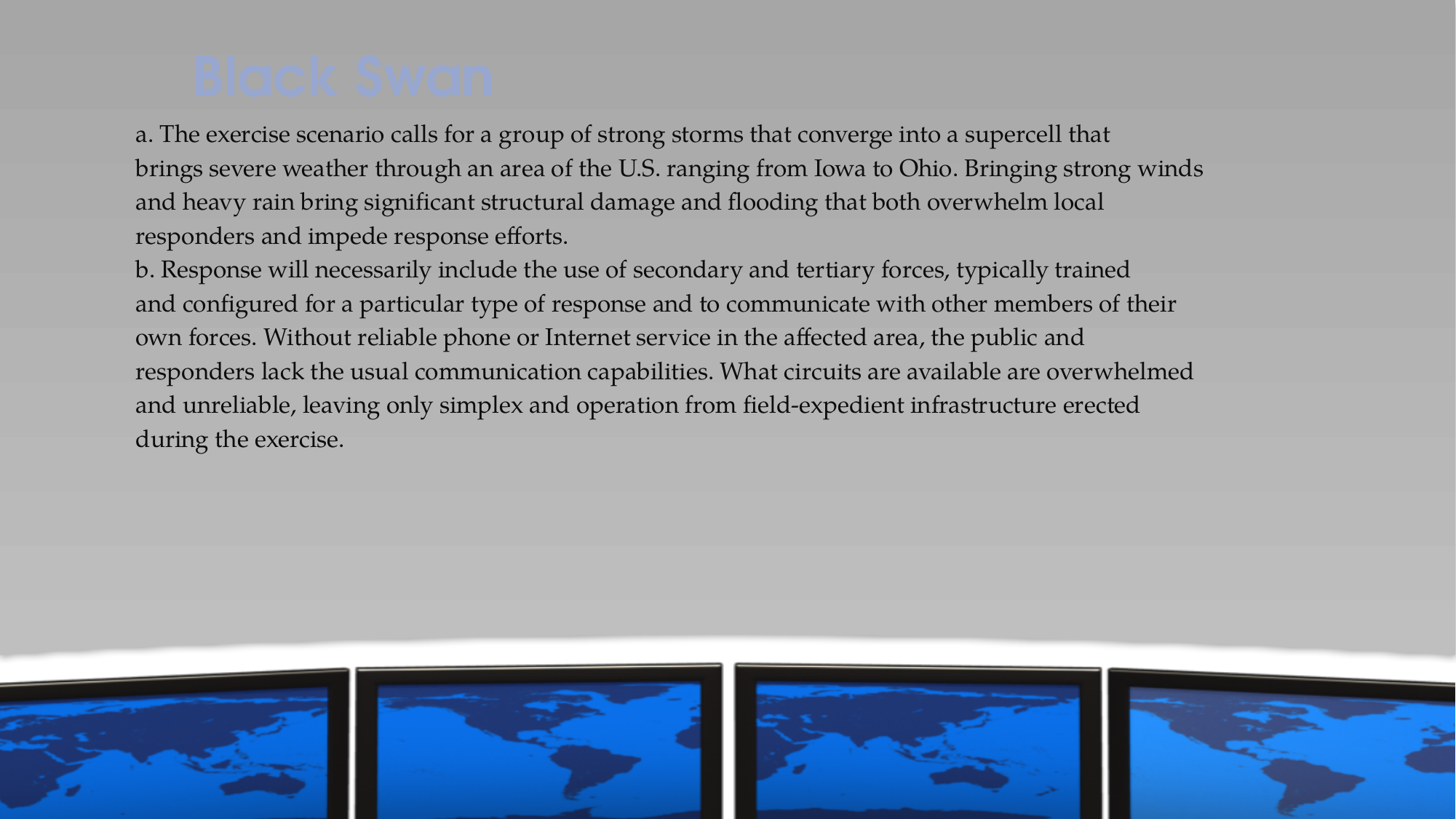

# Black Swan
a. The exercise scenario calls for a group of strong storms that converge into a supercell that
brings severe weather through an area of the U.S. ranging from Iowa to Ohio. Bringing strong winds
and heavy rain bring significant structural damage and flooding that both overwhelm local
responders and impede response efforts.
b. Response will necessarily include the use of secondary and tertiary forces, typically trained
and configured for a particular type of response and to communicate with other members of their
own forces. Without reliable phone or Internet service in the affected area, the public and
responders lack the usual communication capabilities. What circuits are available are overwhelmed
and unreliable, leaving only simplex and operation from field-expedient infrastructure erected
during the exercise.